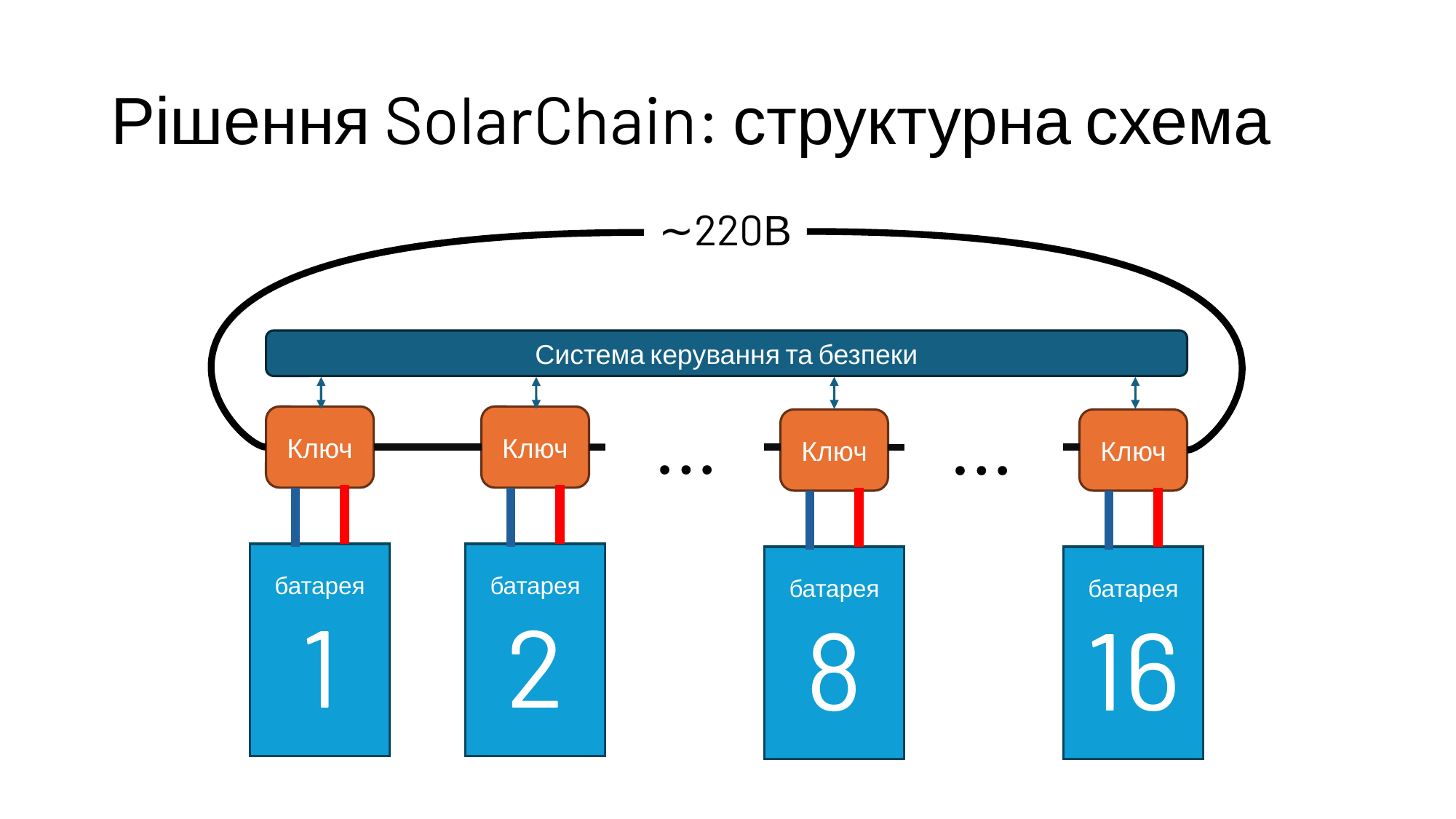

# Рішення SolarChain: структурна схема
∼220В
Система керування та безпеки
…
…
Ключ
Ключ
Ключ
батарея
8
Ключ
батарея
16
батарея
1
батарея
2